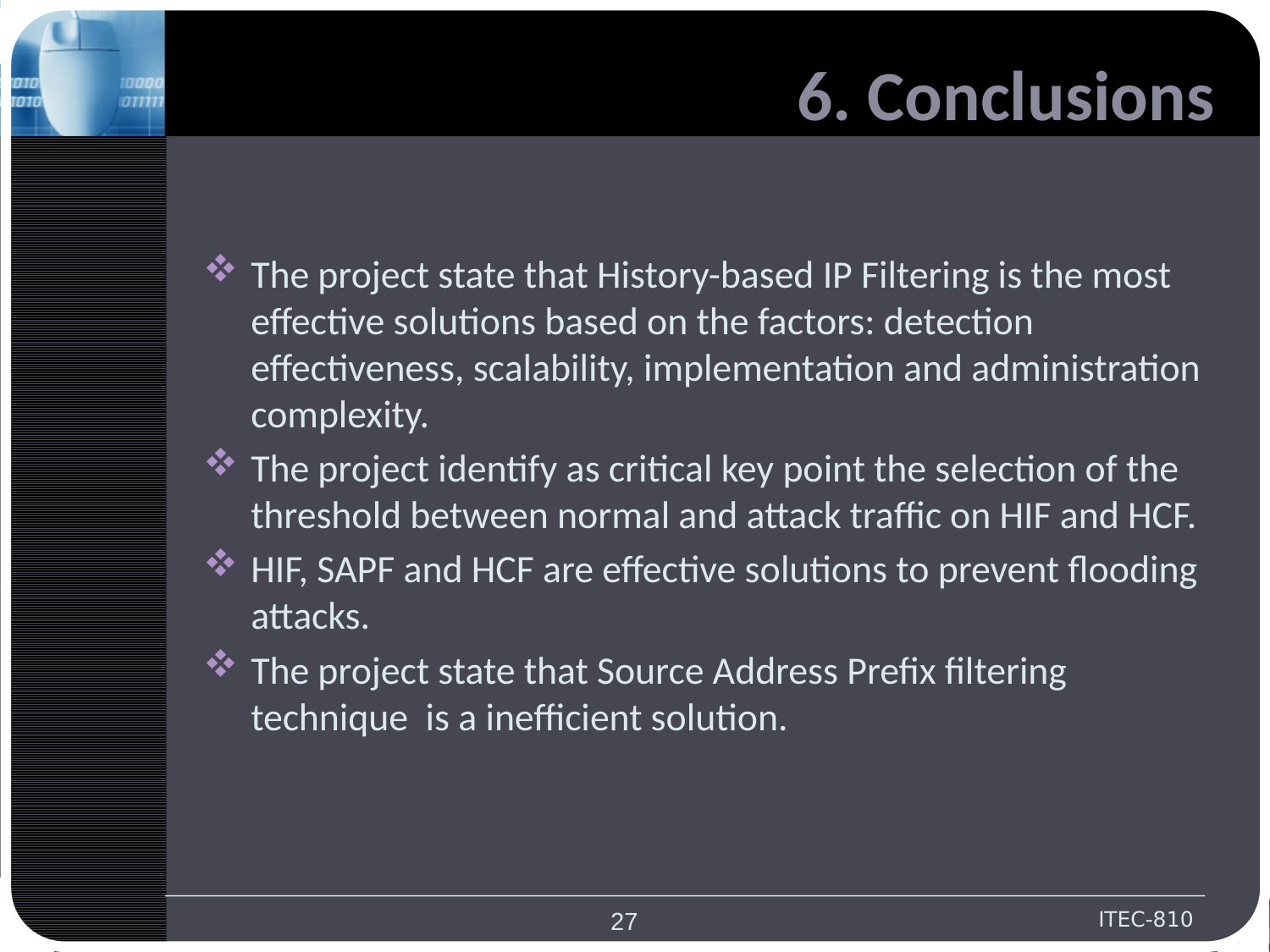

# 6. Conclusions
The project state that History-based IP Filtering is the most effective solutions based on the factors: detection effectiveness, scalability, implementation and administration complexity.
The project identify as critical key point the selection of the threshold between normal and attack traffic on HIF and HCF.
HIF, SAPF and HCF are effective solutions to prevent flooding attacks.
The project state that Source Address Prefix filtering technique  is a inefficient solution.

27
ITEC-810